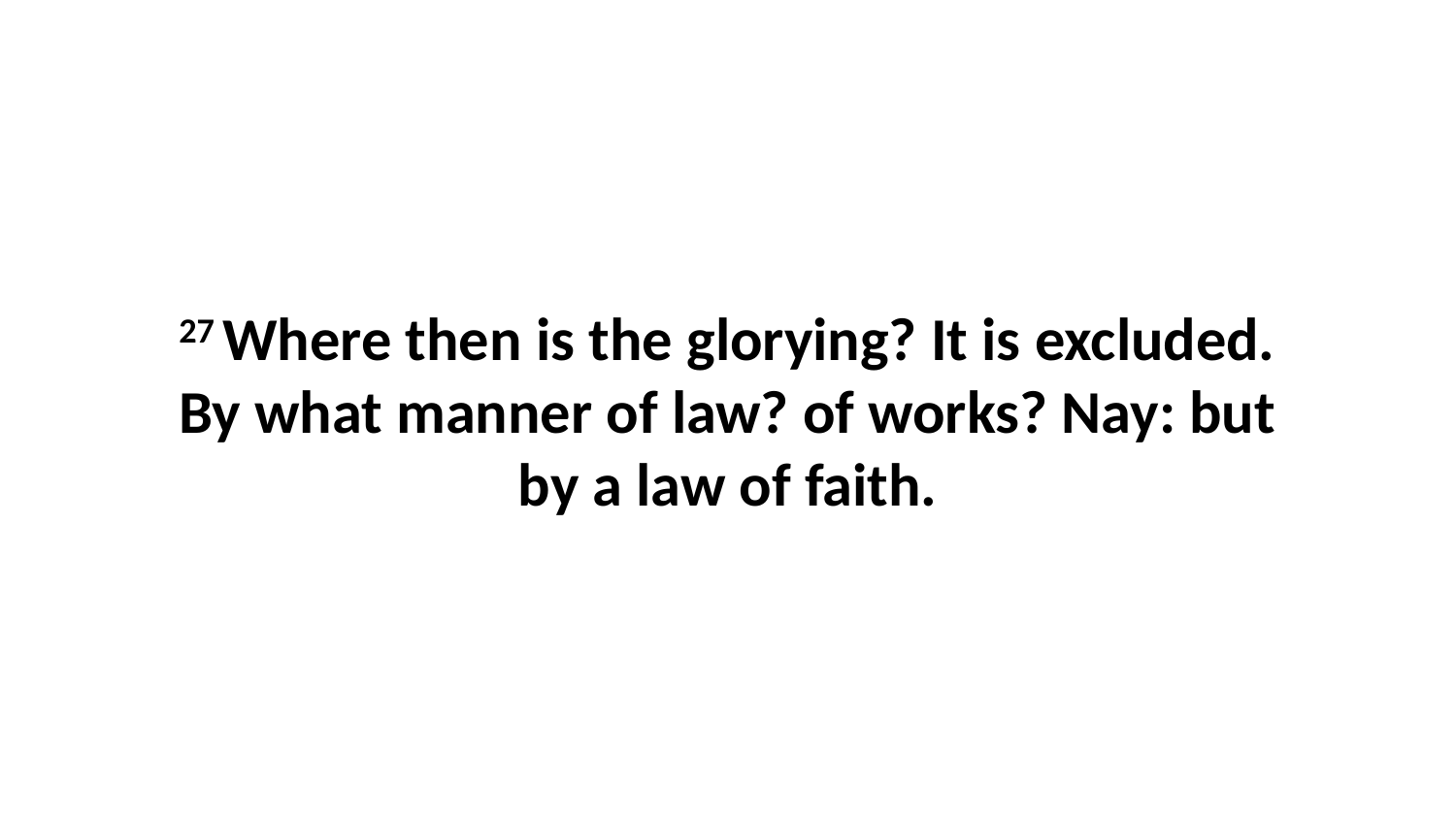

27 Where then is the glorying? It is excluded. By what manner of law? of works? Nay: but by a law of faith.